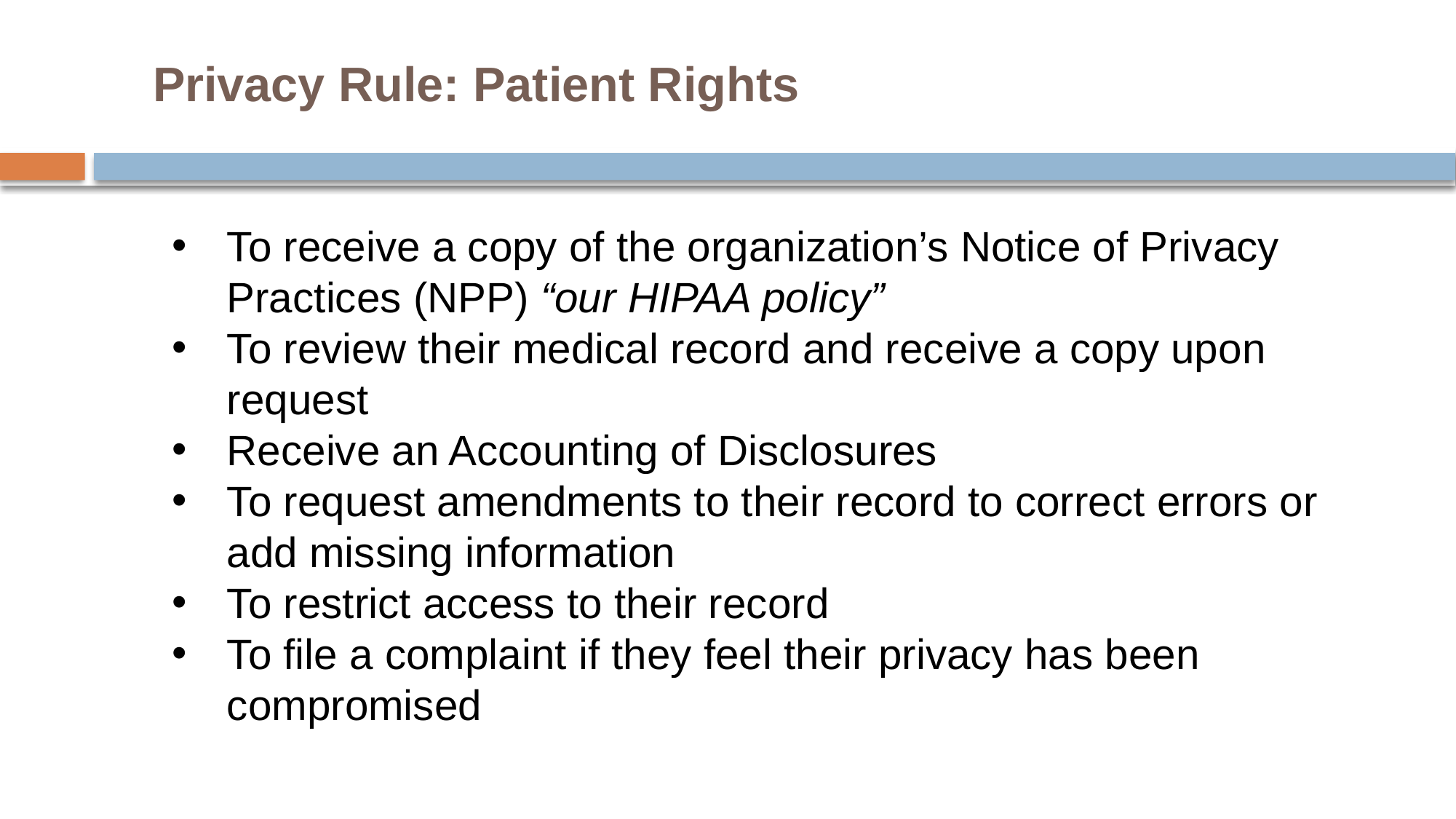

Privacy Rule: Patient Rights

To receive a copy of the organization’s Notice of Privacy Practices (NPP) “our HIPAA policy”
To review their medical record and receive a copy upon request
Receive an Accounting of Disclosures
To request amendments to their record to correct errors or add missing information
To restrict access to their record
To file a complaint if they feel their privacy has been compromised